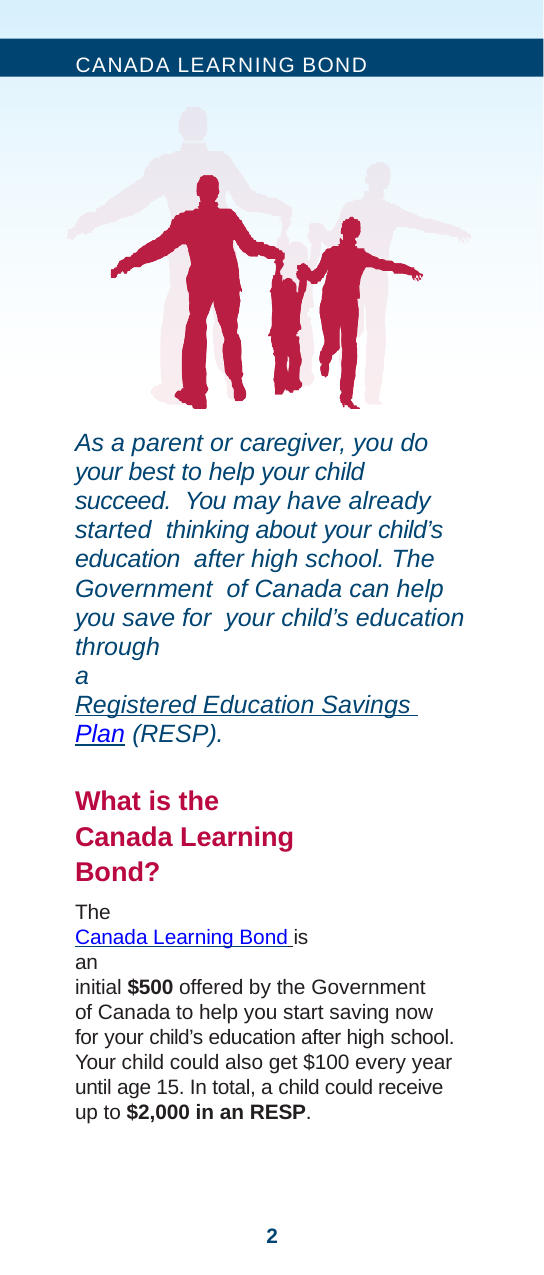

CANADA LEARNING BOND

As a parent or caregiver, you do  your best to help your child succeed.  You may have already started  thinking about your child’s education  after high school. The Government  of Canada can help you save for  your child’s education through
a Registered Education Savings  Plan (RESP).

What is the Canada Learning Bond?
The Canada Learning Bond is an
initial $500 offered by the Government  of Canada to help you start saving now
for your child’s education after high school.  Your child could also get $100 every year  until age 15. In total, a child could receive  up to $2,000 in an RESP.
2